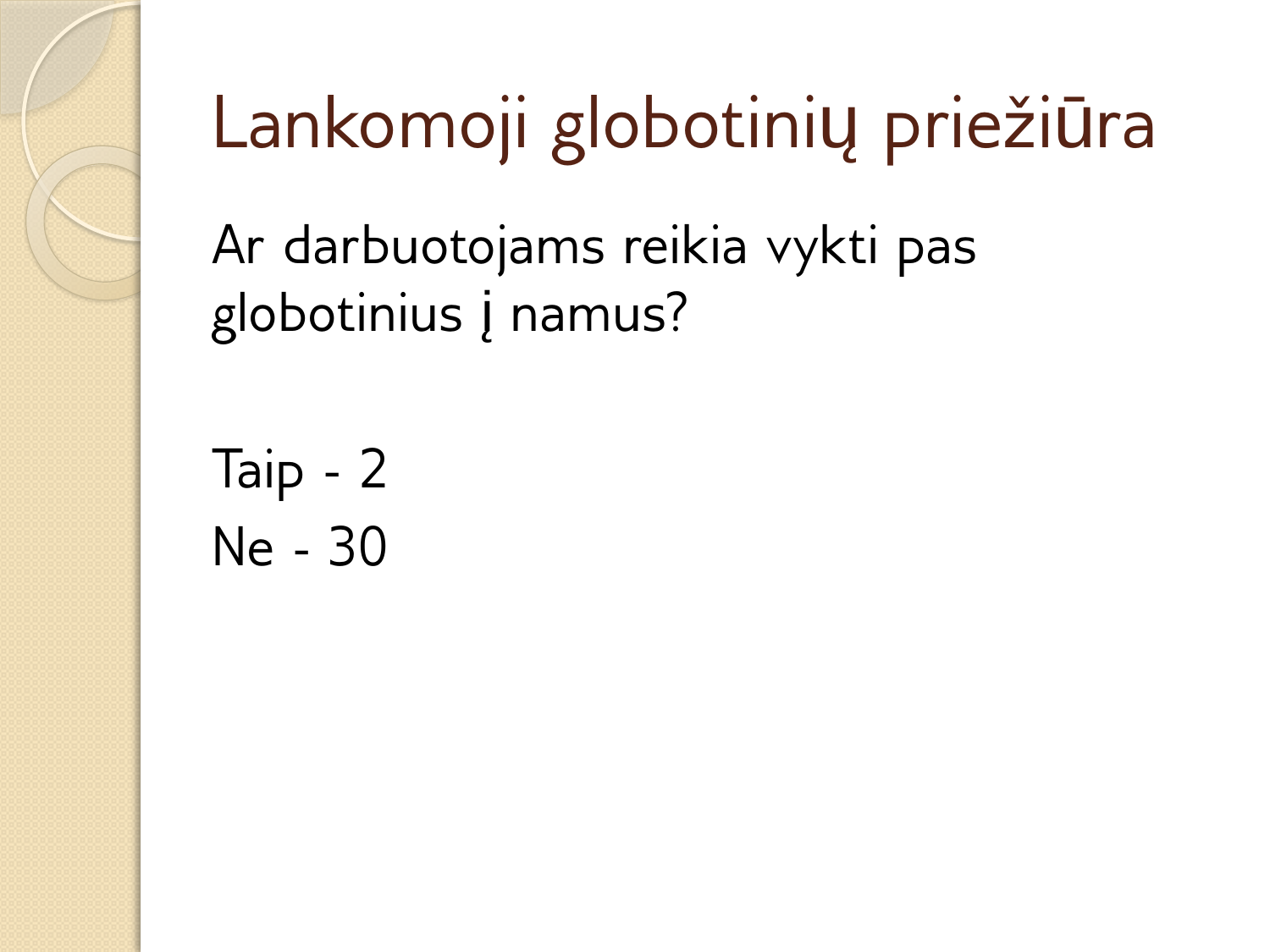

# Lankomoji globotinių priežiūra
Ar darbuotojams reikia vykti pas globotinius į namus?

Taip - 2
Ne - 30